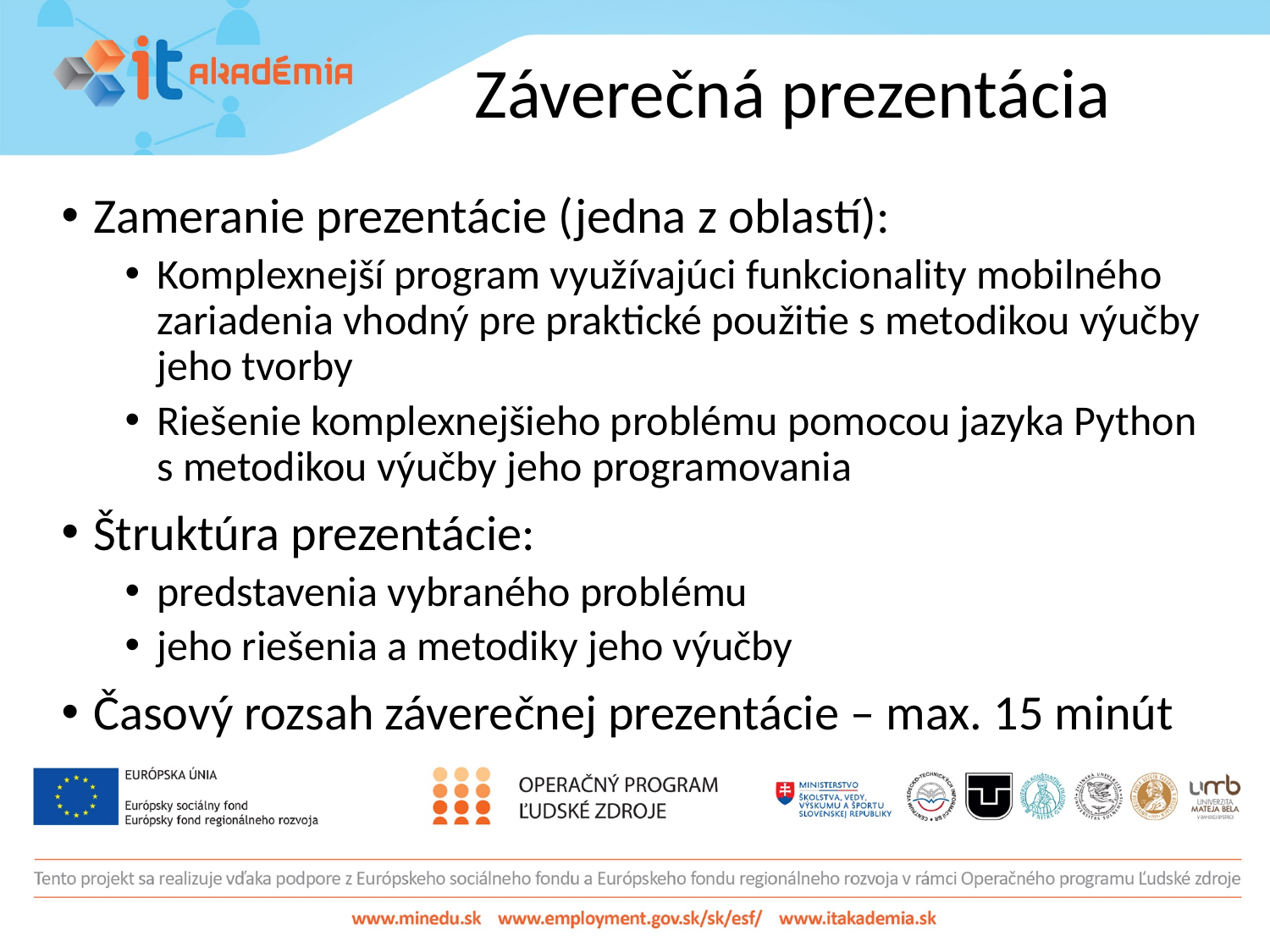

# Záverečná prezentácia
Zameranie prezentácie (jedna z oblastí):
Komplexnejší program využívajúci funkcionality mobilného zariadenia vhodný pre praktické použitie s metodikou výučby jeho tvorby
Riešenie komplexnejšieho problému pomocou jazyka Python s metodikou výučby jeho programovania
Štruktúra prezentácie:
predstavenia vybraného problému
jeho riešenia a metodiky jeho výučby
Časový rozsah záverečnej prezentácie – max. 15 minút